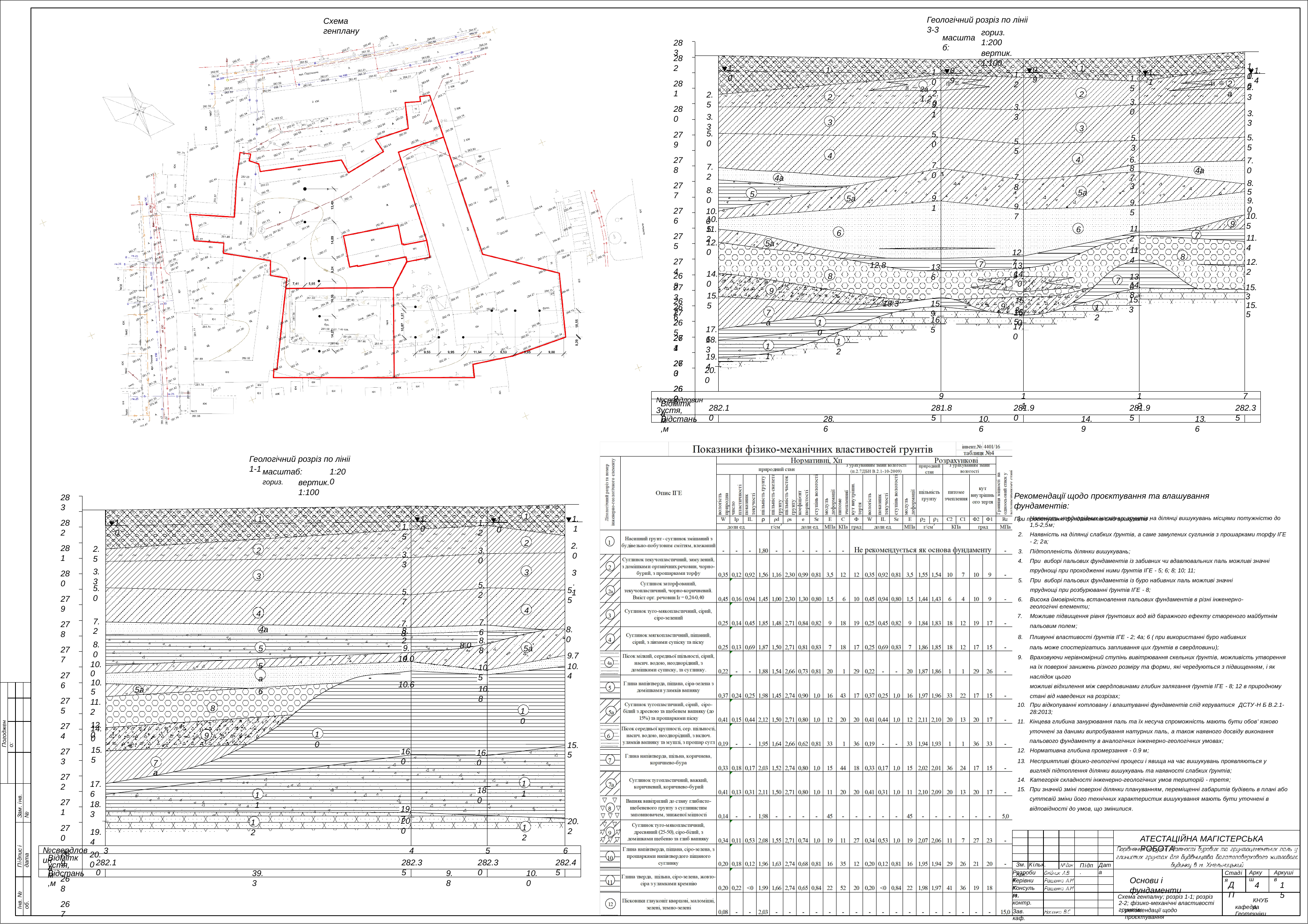

Геологічний розріз по лініі 3-3
Схема генплану
гориз.	1:200
вертик. 1:100
масштаб:
283

282
281
280
279
278
277
276
275
274
273
272
271
270
269

1.0
1.0
1

0.9
1
0.9
1.4

1.0
1.1

1.2

1.6

1.5

2a 1.2

2a

2.3
3.3

2.0
2
2.5
3.3

2
3.0
3.1
3.3

3

3
5.0
5.0
5.5
5.3

5.5

4

4
7.0
6.8
7.3

7.0

7.2
8.0

4a

7.8
4a

8.5
9.0

5а

5

9.1
5а

9.5

9.7

10.0

10.5
11.4
12.2

10.5

9

11.2
11.4
13.0

11.2

6

6

7

12.0
5а

12.7

 	12.8

8

7

13.5
13.6

14.0
9 15.0

14.0

268
267
8

7

14.8
15.3
15.5

9

 	 	15.3

15.5

15.3
15.3

15.9

9

266

12

16.5
7a

16.5

265
10

17.0

17.6

264
263
262

18.3

12

11

19.4

20.0

№свердловин	3
9
11
12
7

Відмітка

282.10
281.85
281.90
281.95
282.35
устя, м
Відстань,м
28.6
10.6
14.9
13.6

Геологічний розріз по лініі 1-1
масштаб: гориз.
1:200
вертик. 1:100
Рекомендації щодо проєктування та влашування фундаментів:
При проєктуванні фундаментів слід врахувати :
283
282
281
280
279
278
277
276
275
274
273
272
271
270
269
268
267
266
265
264
263
262

1

1.0
1.1
2.0
3.1
1

1.0
Наявність неоднорідних насипних грунтів на ділянці вишукувань місцями потужністю до 1,5-2,5м;
Наявність на ділянці слабких ґрунтів, а саме замулених суглинків з прошарками торфу ІГЕ - 2; 2а;
Підтопленість ділянки вишукувань;
При  виборі пальових фундаментів із забивних чи вдавлювальних паль можливі значні труднощі при проходженні ними ґрунтів ІГЕ - 5; 6; 8; 10; 11;
При  виборі пальових фундаментів із буро набивних паль можливі значні труднощі при розбурюванні ґрунтів ІГЕ - 8;
Висока ймовірність встановлення пальових фундаментів в різні інженерно-геологічні елементи;
Можливе підвищення рівня ґрунтових вод від баражного ефекту створеного майбутнім пальовим полем;
Пливунні властивості ґрунтів ІГЕ - 2; 4а; 6 ( при використанні буро набивних паль може спостерігатись запливання цих ґрунтів в свердловини);
Враховуючи нерівномірний ступінь вивітрювання скельних ґрунтів, можливість утворення на їх поверхні занижень різного розміру та форми, які чередуються з підвищенням, і як наслідок цього
можливі відхилення між свердловинами глибин залягання ґрунтів ІГЕ - 8; 12 в природному стані від наведених на розрізах;
При відкопуванні котловану і влаштуванні фундаментів слід керуватися  ДСТУ-Н Б В.2.1-28:2013;
Кінцева глибина занурювання паль та їх несуча спроможність мають бути обов' язково уточнені за даними випробування натурних паль, а також наявного досвіду виконання пальового фундаменту в аналогічних інженерно-геологічних умовах;
Нормативна глибина промерзання - 0.9 м;
Несприятливі фізико-геологічні процеси і явища на час вишукувань проявляються у вигляді підтоплення ділянки вишукувань та наявності слабких ґрунтів;
Категорія складності інженерно-геологічних умов територій - третя;
При значній зміні поверхні ділянки плануванням, переміщенні габаритів будівель в плані або суттєвій зміни його технічних характеристик вишукування мають бути уточнені в відповідності до умов, що змінилися.
1.0
1.2

1.5

2

2.5
3.3

2

3.0

3.3

3

3

5.2

5.0

5.5
5.7

4
4
4a
7.2
8.0
7.6
7.8

8.0

 	8.0
8.2

8.8

9.4

5
5а

9.7
10.4

10.0
 	10.6

5a 6

10.0
10.5
11.2
12.0

10.5
10.8

5а

8

10

Погоджено:

14.0

10

9

15.5

15.5

16.0

16.0

7a

11

17.6
18.3

19.4
20.0

18.0

Зам. iнв. №

11

19.7

20.0

20.2

12

12

Пiдпис i дата

АТЕСТАЦІЙНА МАГІСТЕРСЬКА РОБОТА

№свердловин
3
4
5
6

Відмітка

282.10
282.35
282.30
282.45
устя, м
Зм.  Кiльк. Арк.

Дата
Пiдп.

Відстань,м
39.3
9.8
10.0
Розробив:
Аркуш
Аркушiв

Стадiя
Основи і фундаменти
Керівник:

ДП
4
15
Iнв. № об.
Консульт.

Н. контр.

Схема генпалну; розріз 1-1; розріз 2-2; фізико-механічні властивості грунтів;
КНУБА

кафедра Геотехніки
Формат A1
рекомендації щодо проєктування
Зав. каф.